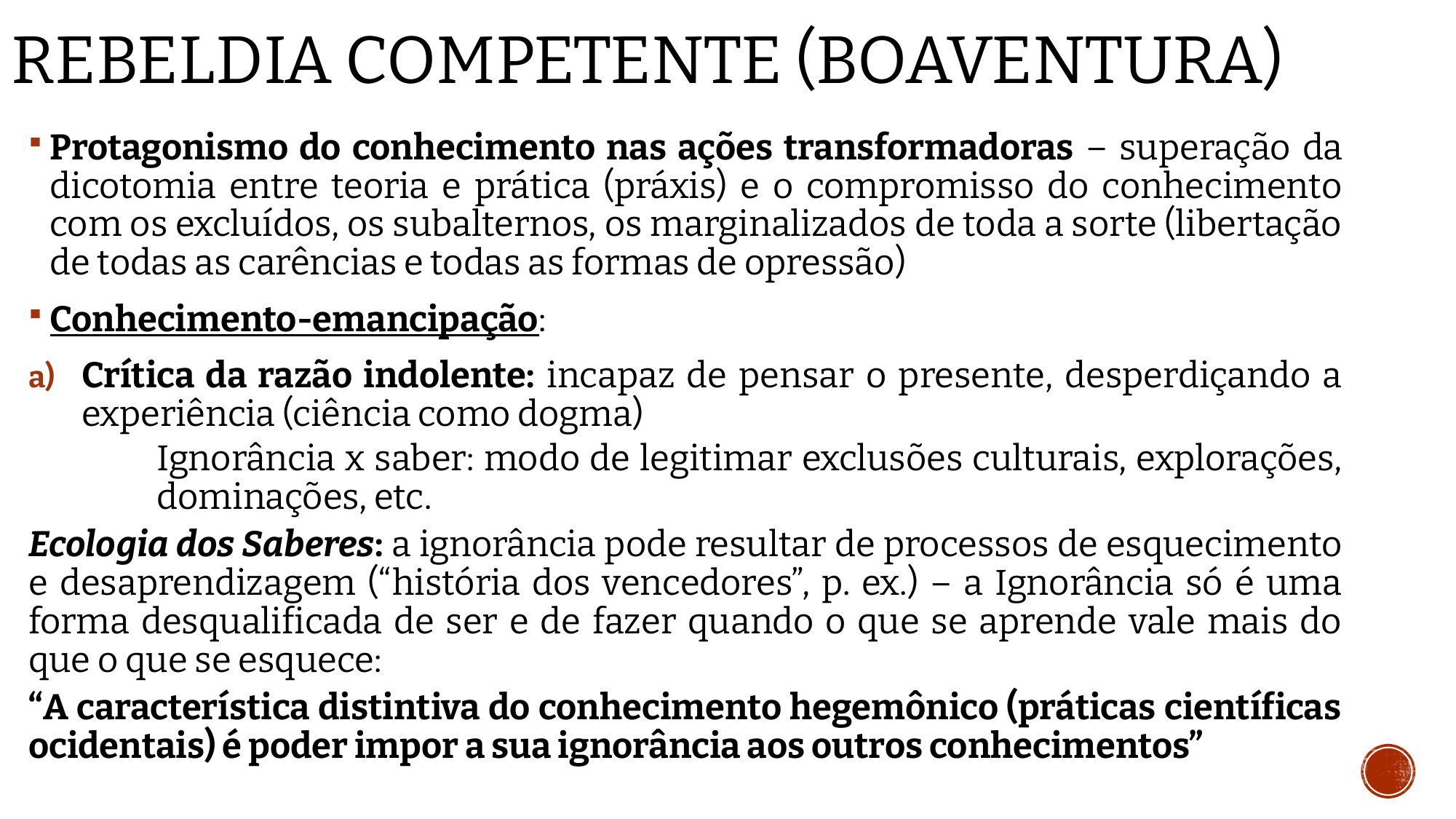

# Rebeldia competente (Boaventura)
Protagonismo do conhecimento nas ações transformadoras – superação da dicotomia entre teoria e prática (práxis) e o compromisso do conhecimento com os excluídos, os subalternos, os marginalizados de toda a sorte (libertação de todas as carências e todas as formas de opressão)
Conhecimento-emancipação:
Crítica da razão indolente: incapaz de pensar o presente, desperdiçando a experiência (ciência como dogma)
Ignorância x saber: modo de legitimar exclusões culturais, explorações, dominações, etc.
Ecologia dos Saberes: a ignorância pode resultar de processos de esquecimento e desaprendizagem (“história dos vencedores”, p. ex.) – a Ignorância só é uma forma desqualificada de ser e de fazer quando o que se aprende vale mais do que o que se esquece:
“A característica distintiva do conhecimento hegemônico (práticas científicas ocidentais) é poder impor a sua ignorância aos outros conhecimentos”